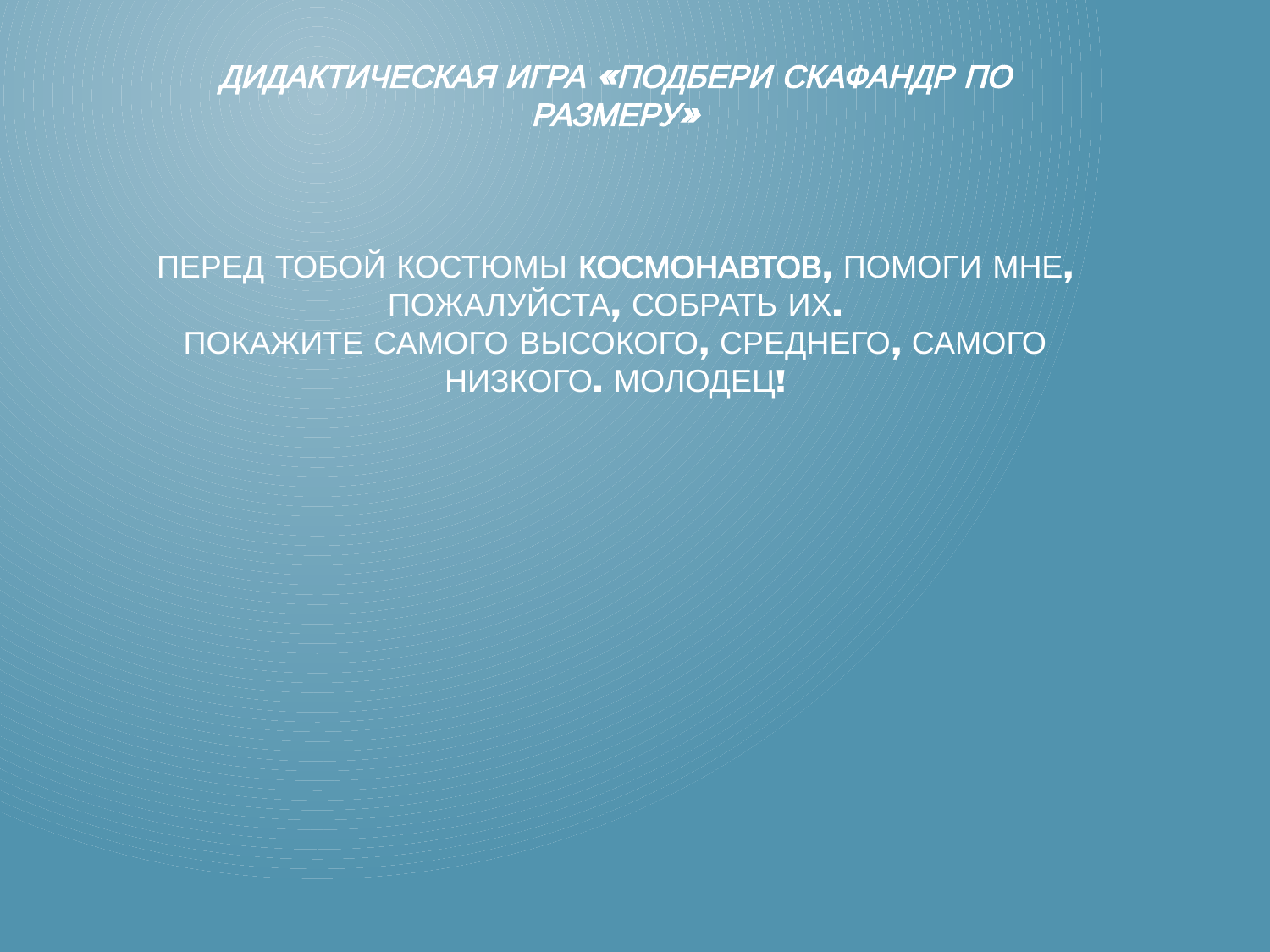

# Дидактическая игра «Подбери скафандр по размеру» Перед тобой костюмы космонавтов, помоги мне, пожалуйста, собрать их. Покажите самого высокого, среднего, самого низкого. Молодец!